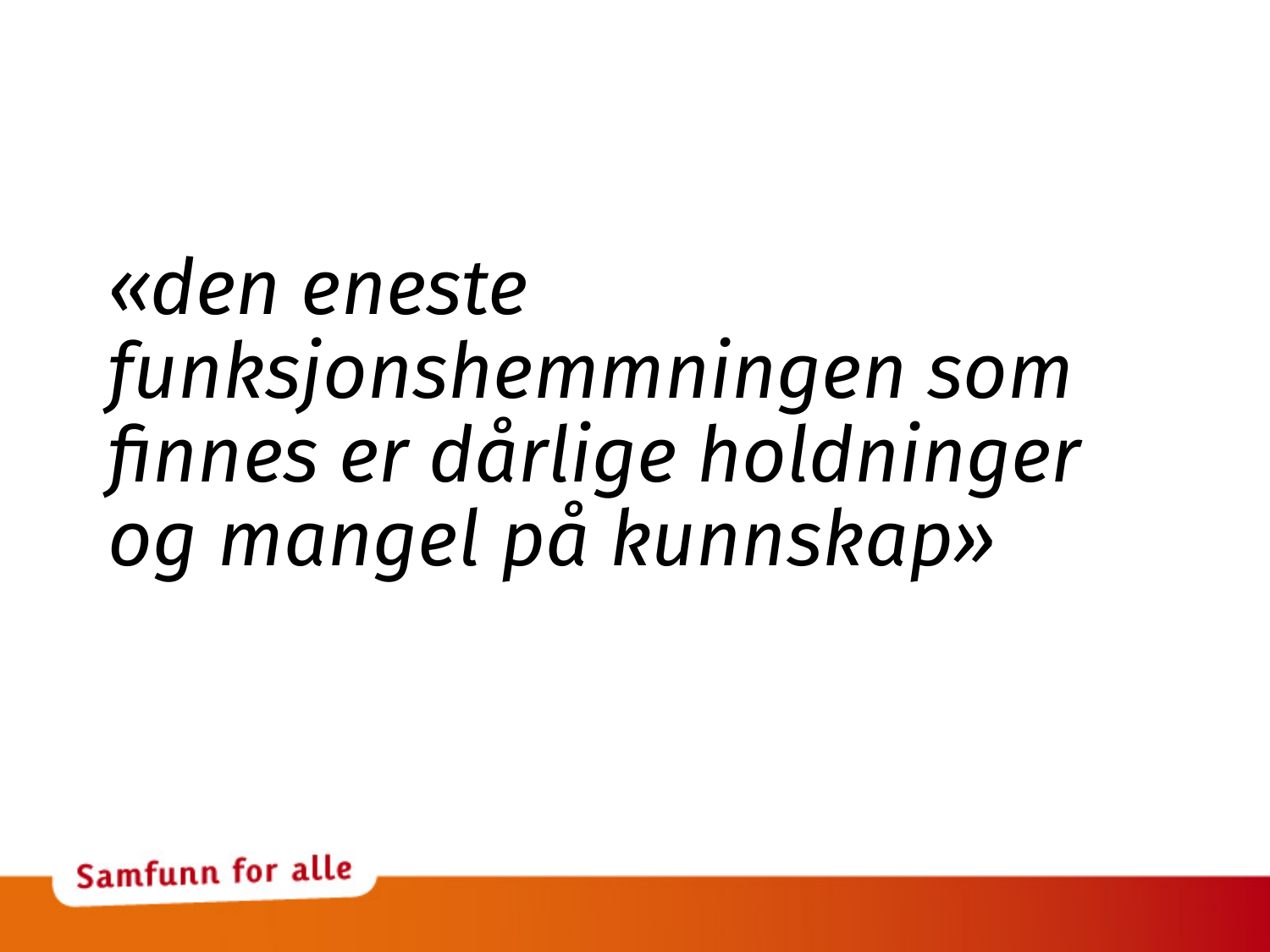

#
«den eneste funksjonshemmningen som finnes er dårlige holdninger og mangel på kunnskap»